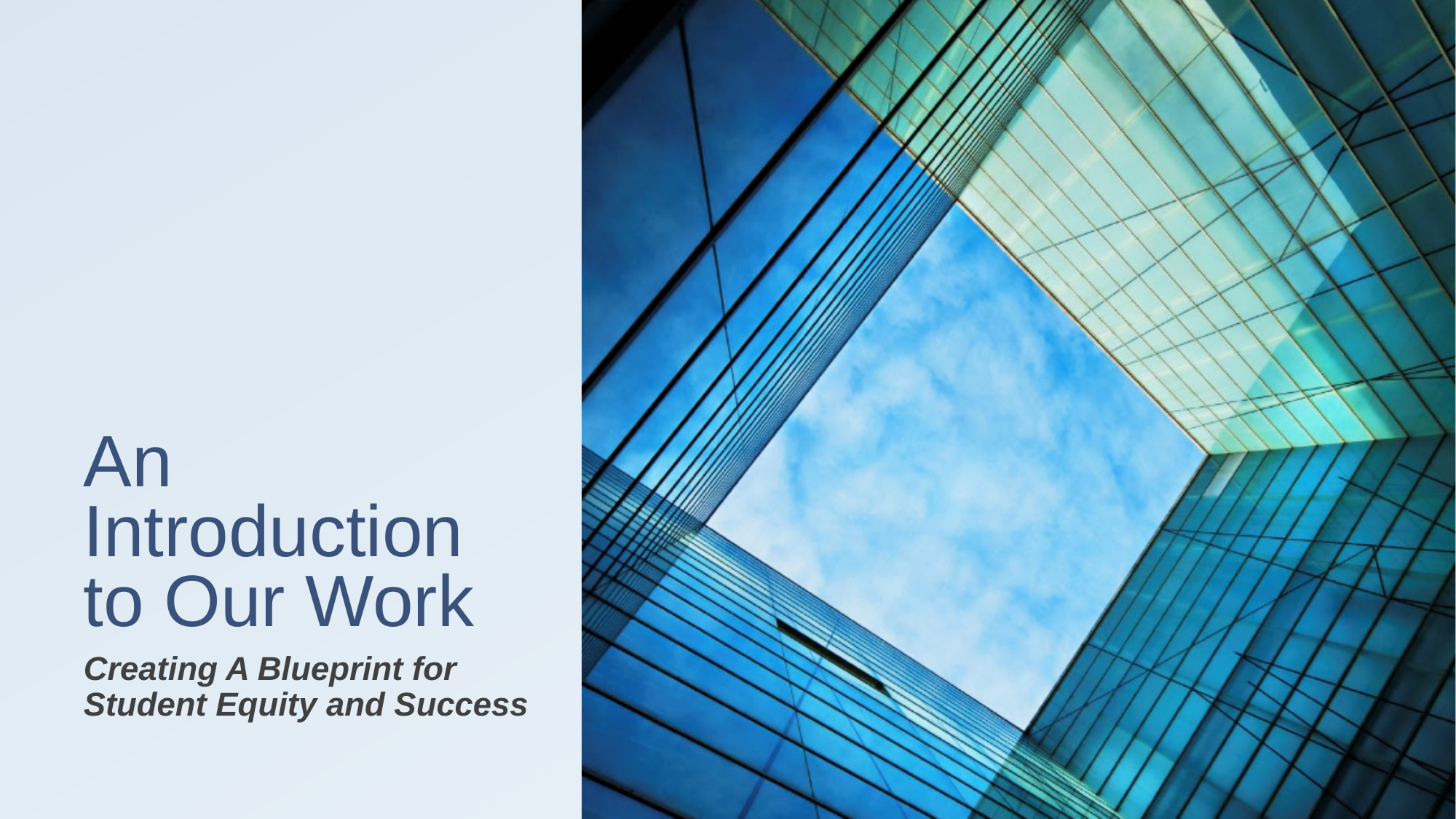

# An  Introduction to Our Work
Creating A Blueprint for Student Equity and Success